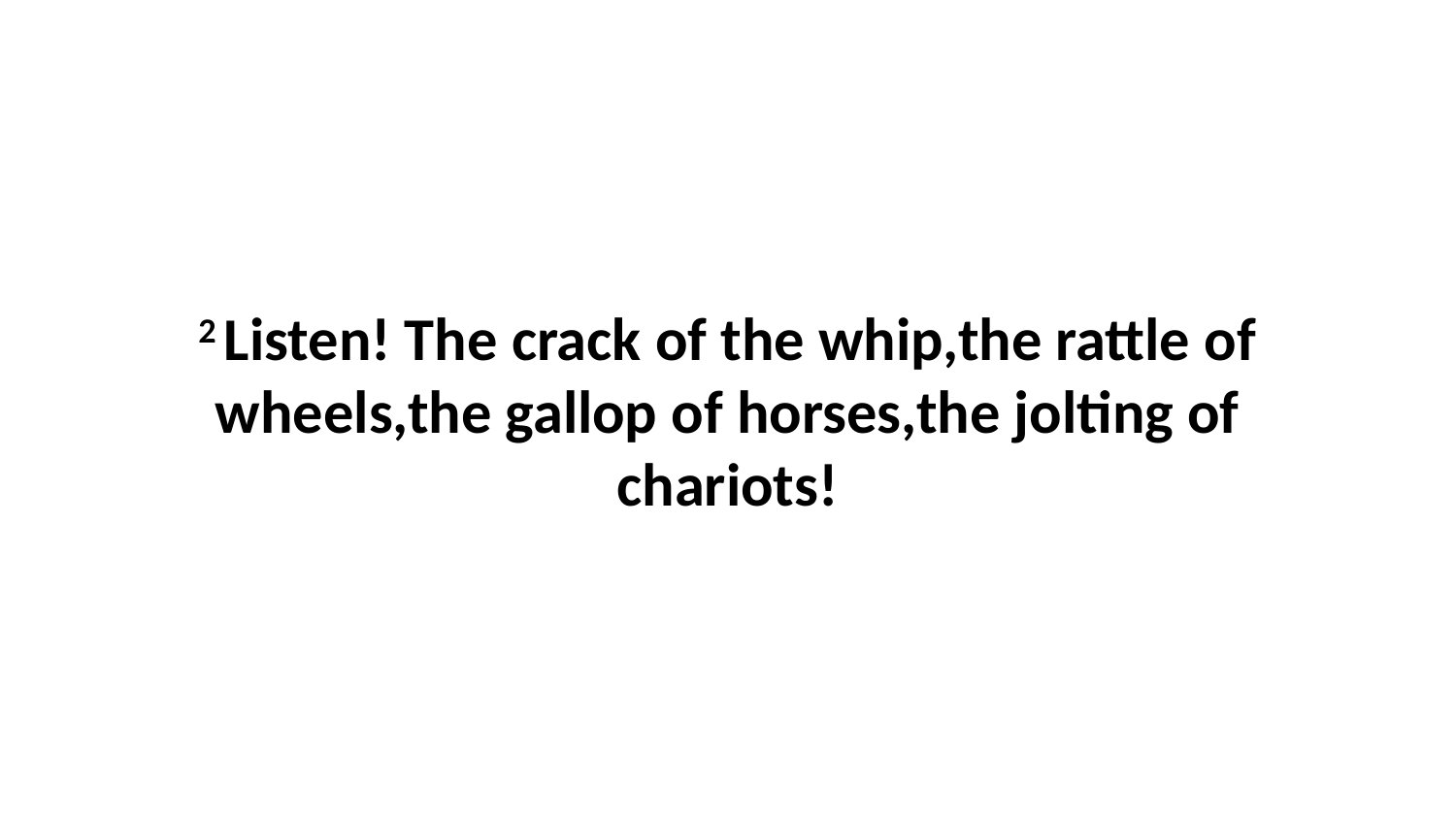

2 Listen! The crack of the whip,the rattle of wheels,the gallop of horses,the jolting of chariots!